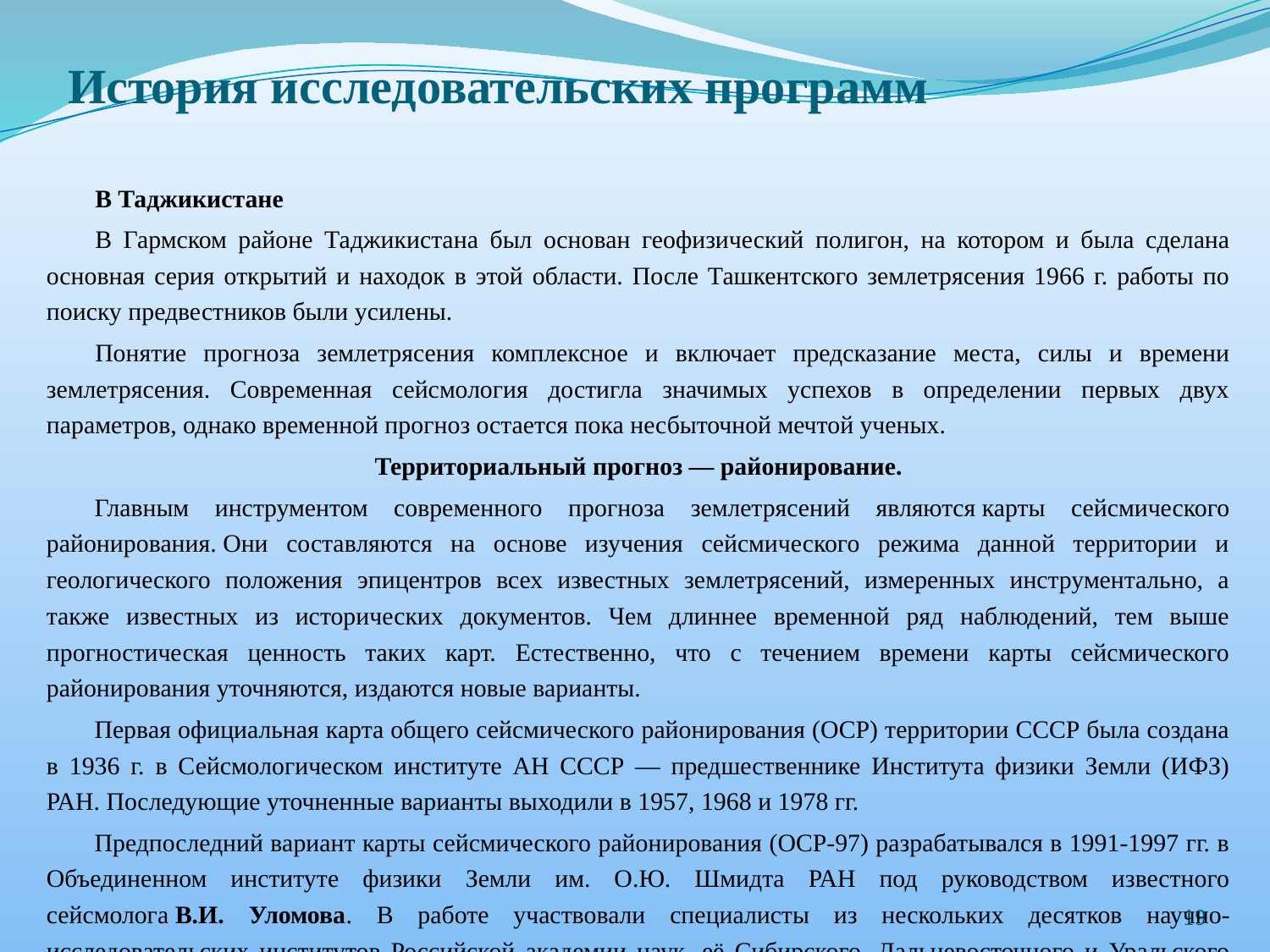

# История исследовательских программ

В Таджикистане
В Гармском районе Таджикистана был основан геофизический полигон, на котором и была сделана основная серия открытий и находок в этой области. После Ташкентского землетрясения 1966 г. работы по поиску предвестников были усилены.
Понятие прогноза землетрясения комплексное и включает предсказание места, силы и времени землетрясения. Современная сейсмология достигла значимых успехов в определении первых двух параметров, однако временной прогноз остается пока несбыточной мечтой ученых.
Территориальный прогноз — районирование.
Главным инструментом современного прогноза землетрясений являются карты сейсмического районирования. Они составляются на основе изучения сейсмического режима данной территории и геологического положения эпицентров всех известных землетрясений, измеренных инструментально, а также известных из исторических документов. Чем длиннее временной ряд наблюдений, тем выше прогностическая ценность таких карт. Естественно, что с течением времени карты сейсмического районирования уточняются, издаются новые варианты.
Первая официальная карта общего сейсмического районирования (ОСР) территории СССР была создана в 1936 г. в Сейсмологическом институте АН СССР — предшественнике Института физики Земли (ИФЗ) РАН. Последующие уточненные варианты выходили в 1957, 1968 и 1978 гг.
Предпоследний вариант карты сейсмического районирования (ОСР-97) разрабатывался в 1991-1997 гг. в Объединенном институте физики Земли им. О.Ю. Шмидта РАН под руководством известного сейсмолога В.И. Уломова. В работе участвовали специалисты из нескольких десятков научно-исследовательских институтов Российской академии наук, её Сибирского, Дальневосточного и Уральского отделений, а также из других организаций, в том числе из государств СНГ.

19